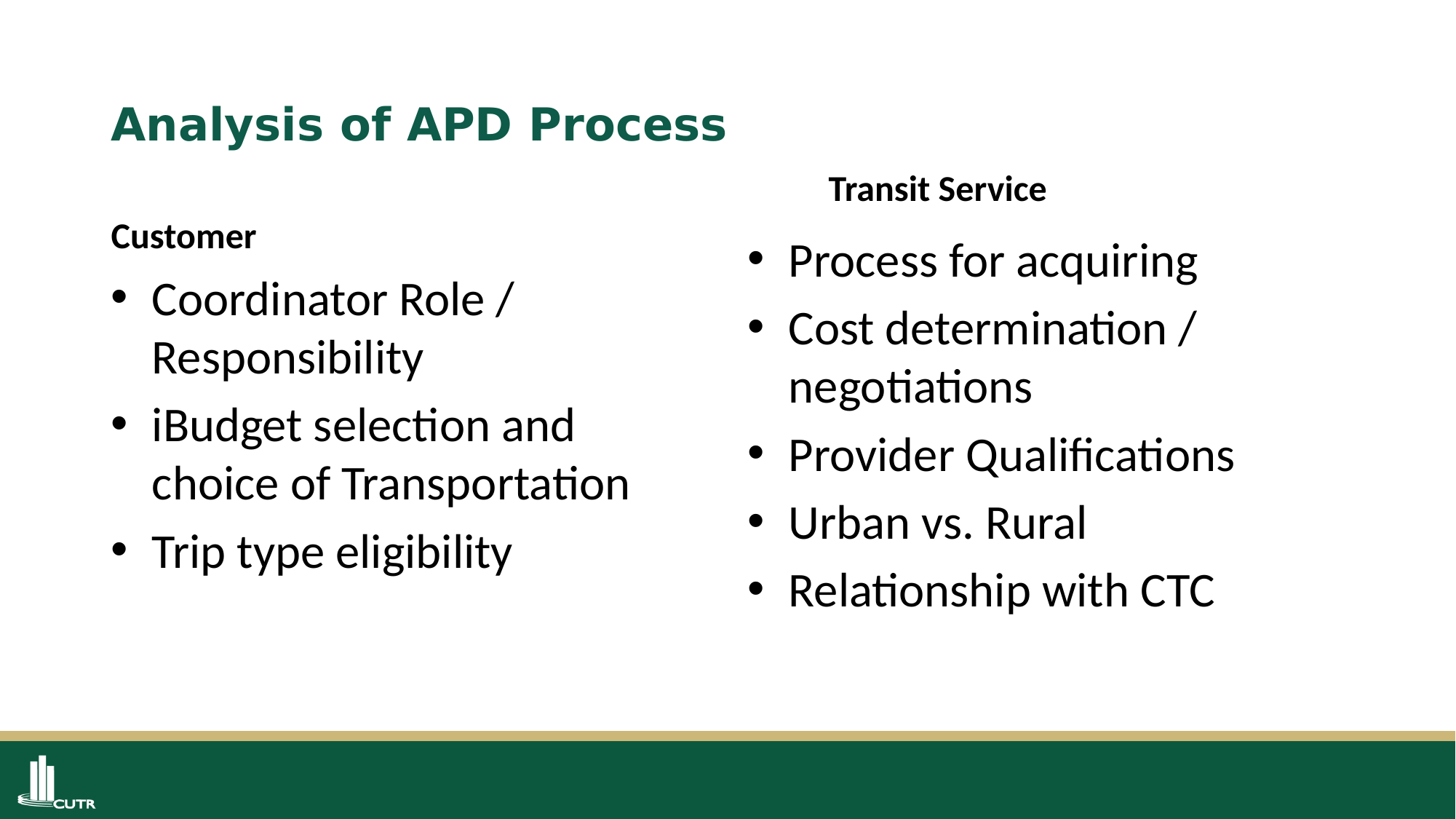

# Analysis of APD Process
Transit Service
Customer
Process for acquiring
Cost determination / negotiations
Provider Qualifications
Urban vs. Rural
Relationship with CTC
Coordinator Role / Responsibility
iBudget selection and choice of Transportation
Trip type eligibility